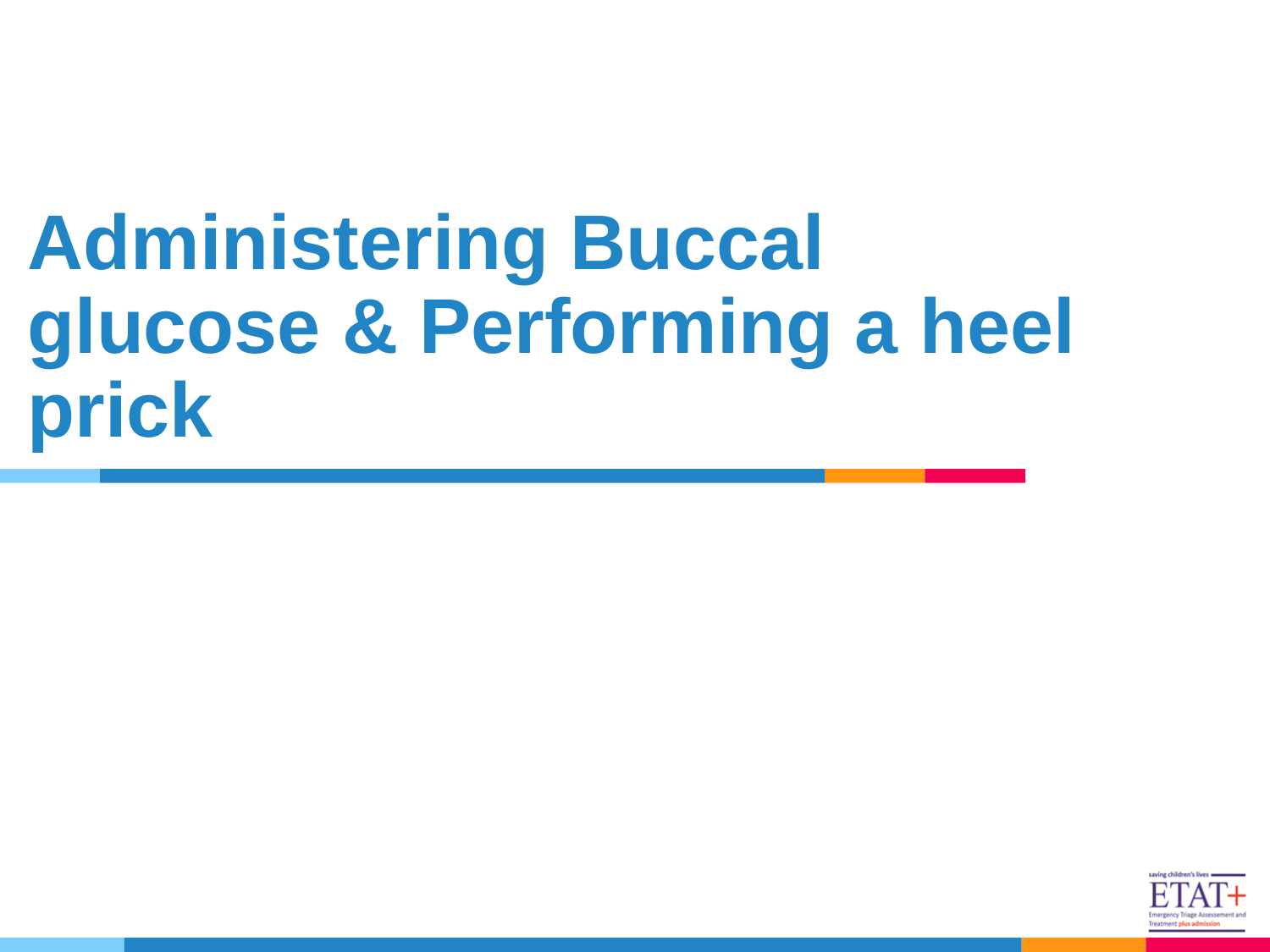

# Administering Buccal glucose & Performing a heel prick